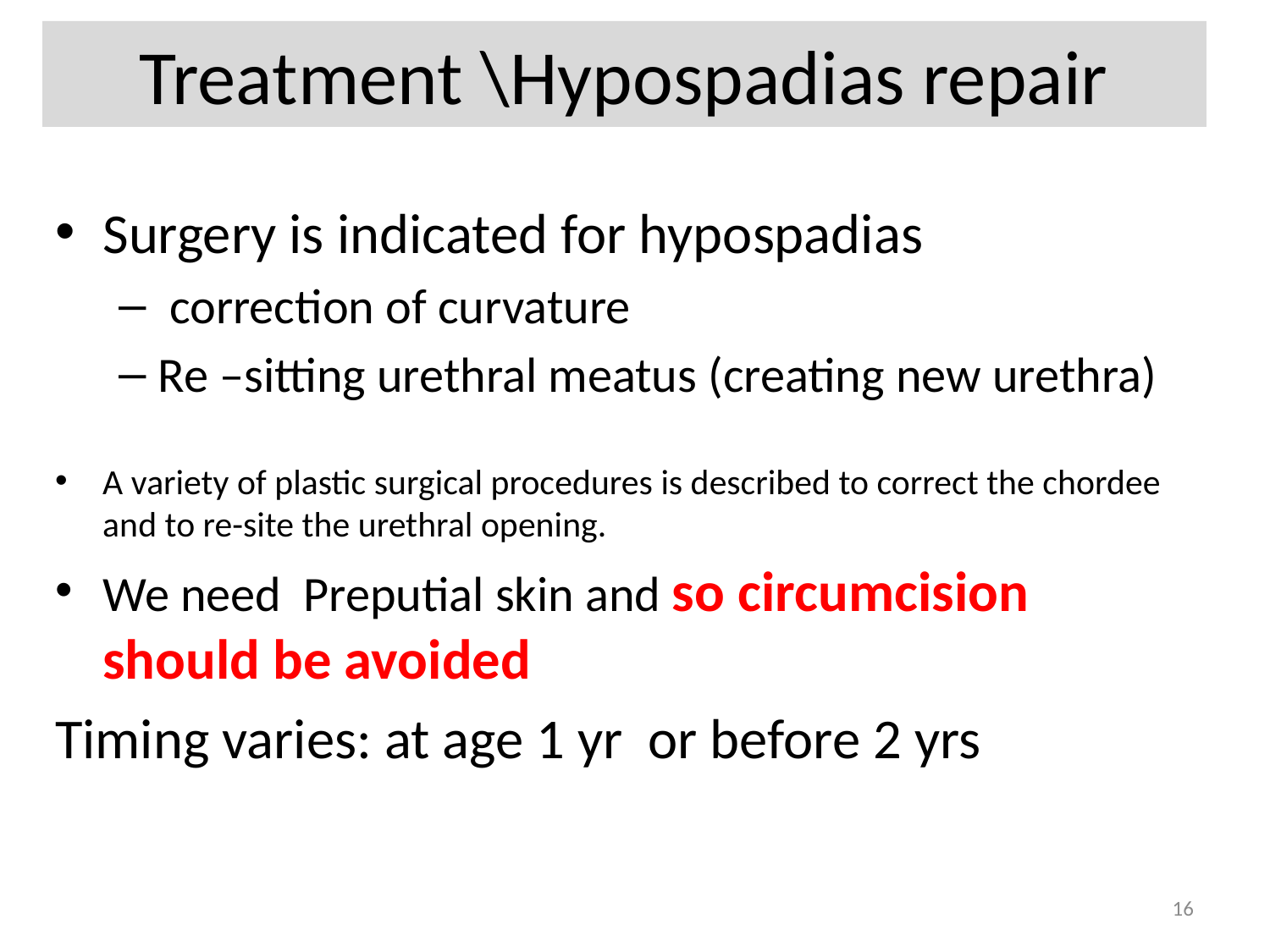

# Treatment \Hypospadias repair
Surgery is indicated for hypospadias
 correction of curvature
Re –sitting urethral meatus (creating new urethra)

A variety of plastic surgical procedures is described to correct the chordee and to re-site the urethral opening.
We need  Preputial skin and so circumcision should be avoided
Timing varies: at age 1 yr  or before 2 yrs

16